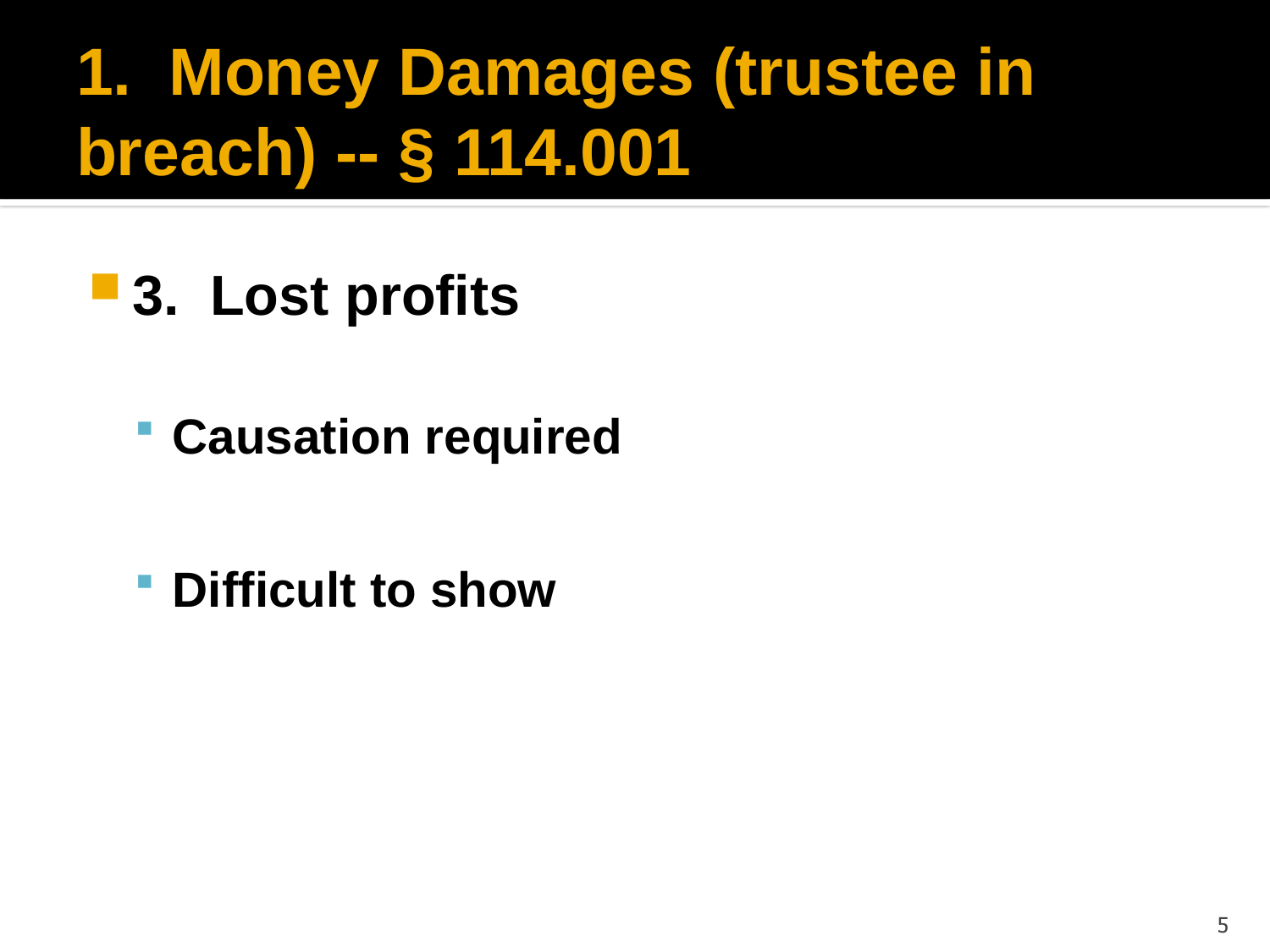

# 1.  Money Damages (trustee in breach) -- § 114.001
3.  Lost profits

Causation required

Difficult to show
5